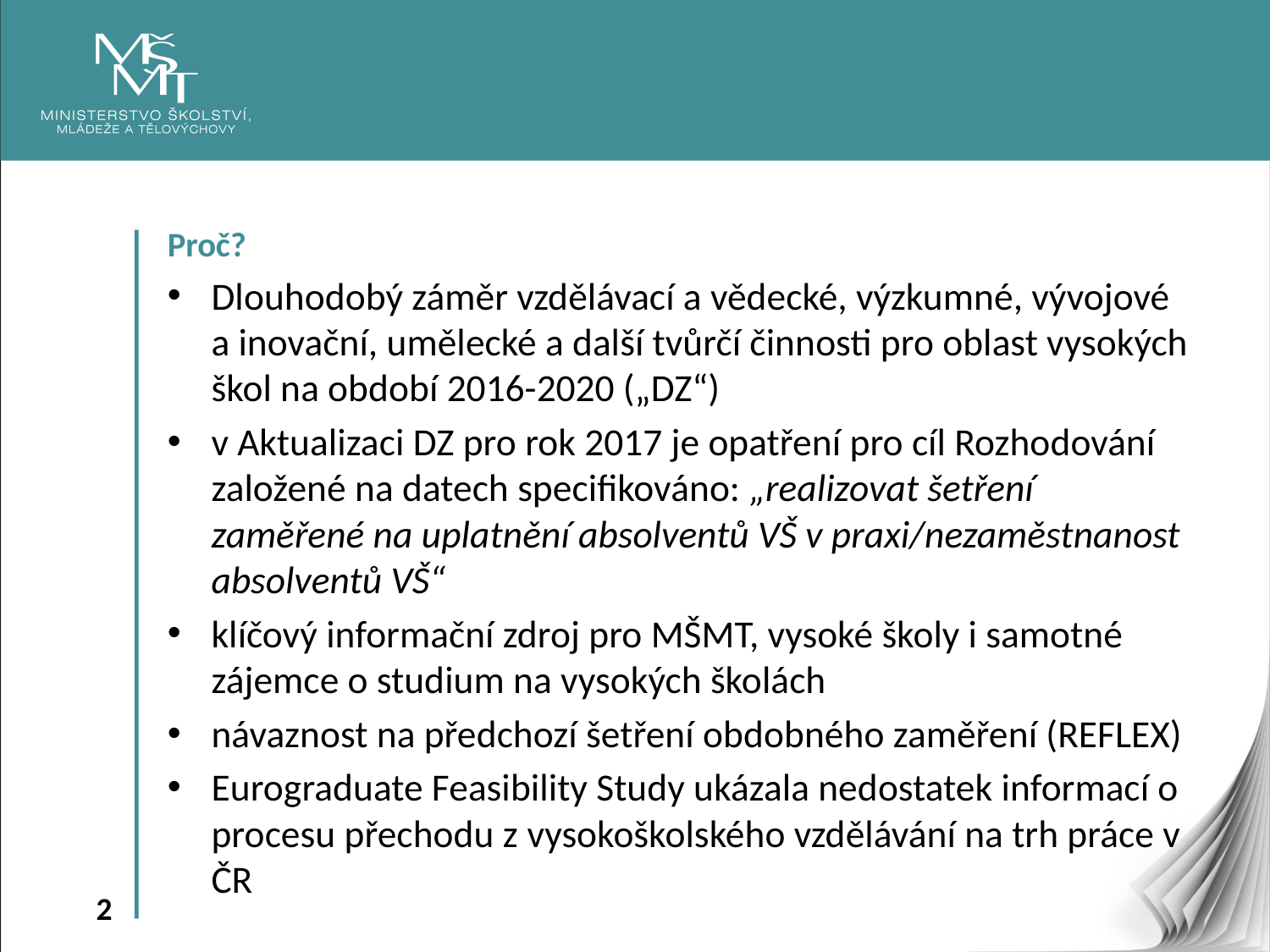

Proč?
Dlouhodobý záměr vzdělávací a vědecké, výzkumné, vývojové a inovační, umělecké a další tvůrčí činnosti pro oblast vysokých škol na období 2016-2020 („DZ“)
v Aktualizaci DZ pro rok 2017 je opatření pro cíl Rozhodování založené na datech specifikováno: „realizovat šetření zaměřené na uplatnění absolventů VŠ v praxi/nezaměstnanost absolventů VŠ“
klíčový informační zdroj pro MŠMT, vysoké školy i samotné zájemce o studium na vysokých školách
návaznost na předchozí šetření obdobného zaměření (REFLEX)
Eurograduate Feasibility Study ukázala nedostatek informací o procesu přechodu z vysokoškolského vzdělávání na trh práce v ČR